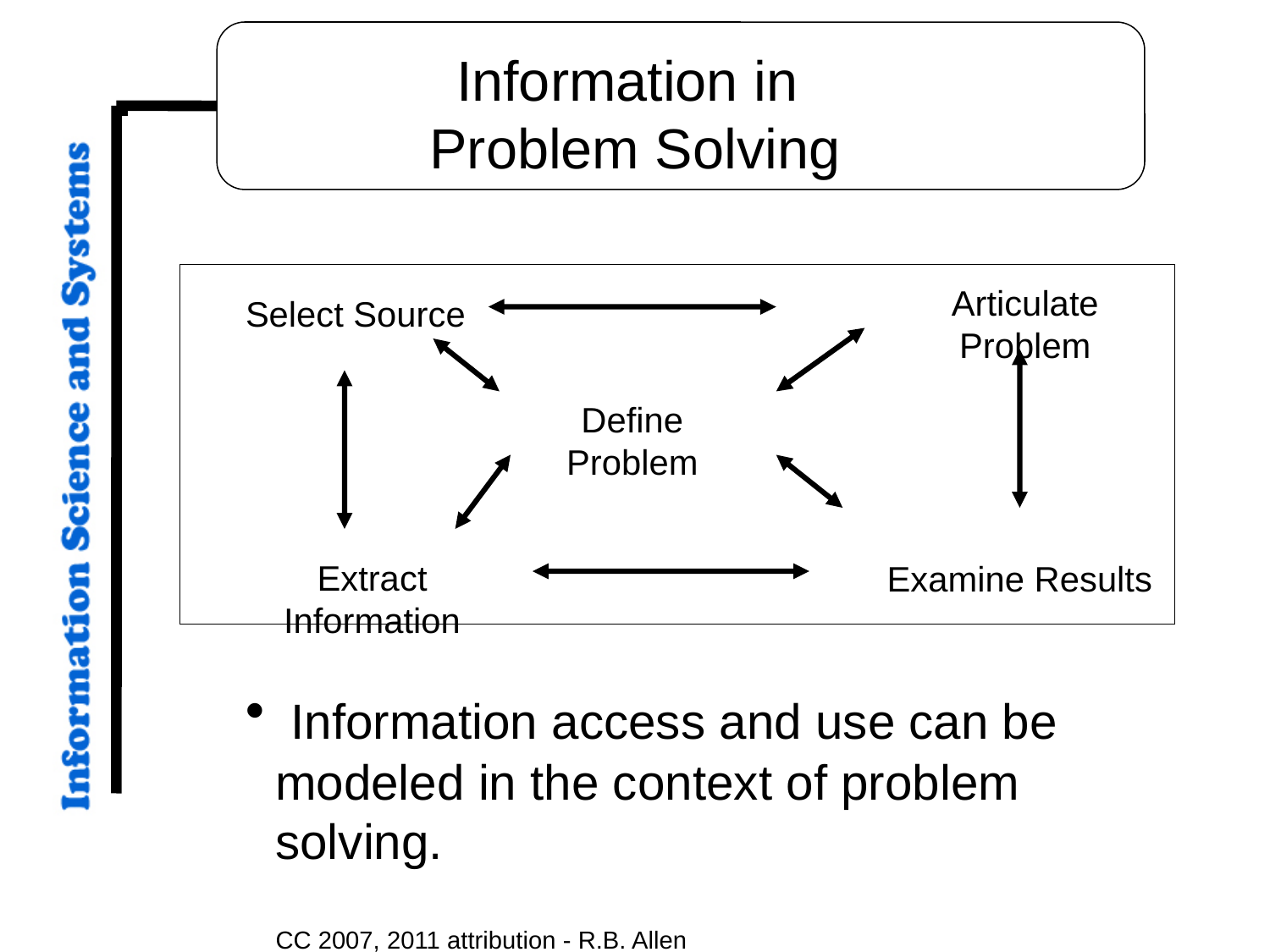

# Information in Problem Solving

Articulate Problem
Select Source

Define Problem

Extract Information
Examine Results

 Information access and use can be modeled in the context of problem solving.
CC 2007, 2011 attribution - R.B. Allen